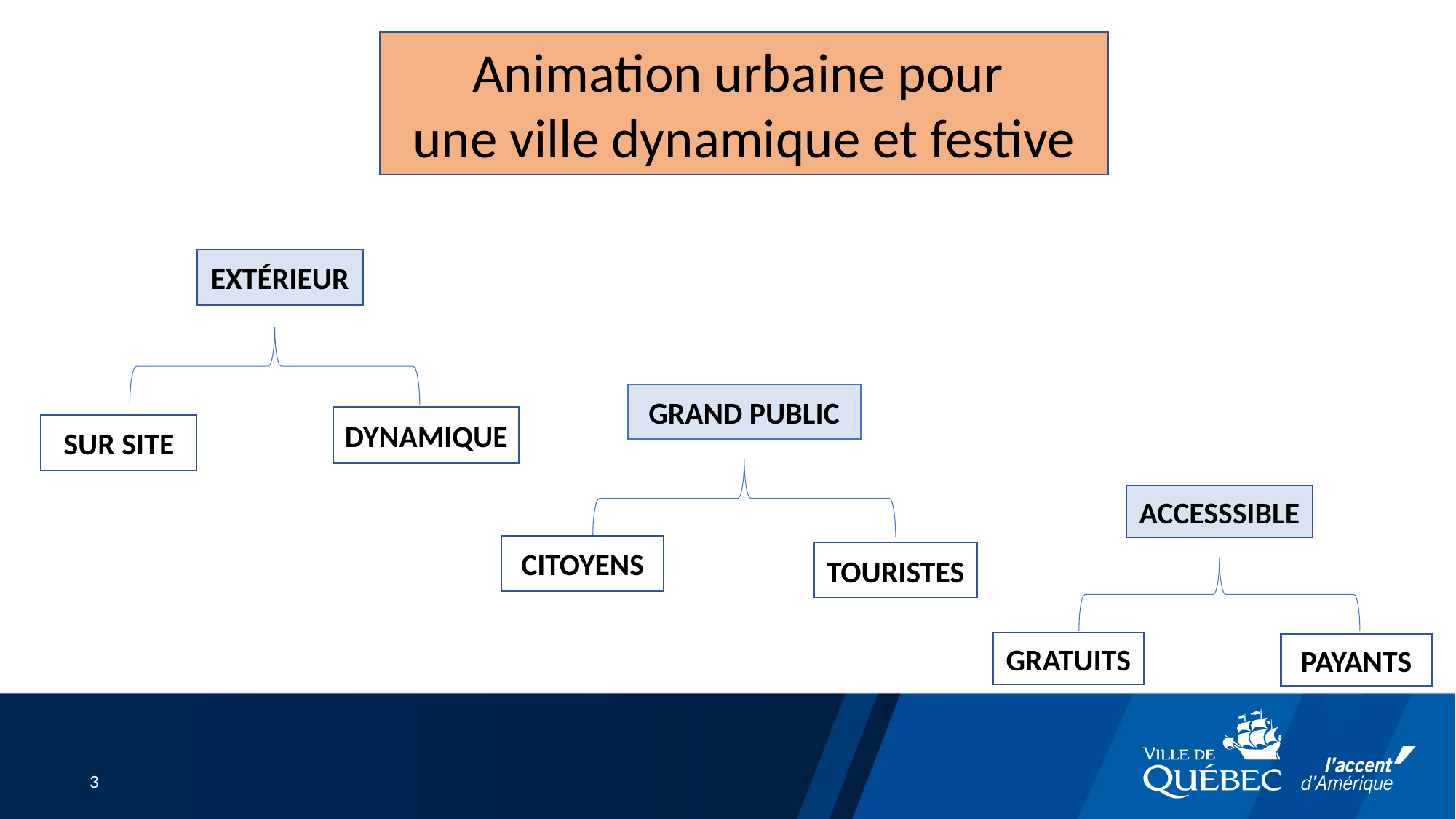

Animation urbaine pour
une ville dynamique et festive

EXTÉRIEUR
DYNAMIQUE
SUR SITE

GRAND PUBLIC
CITOYENS
TOURISTES

ACCESSSIBLE
GRATUITS
PAYANTS